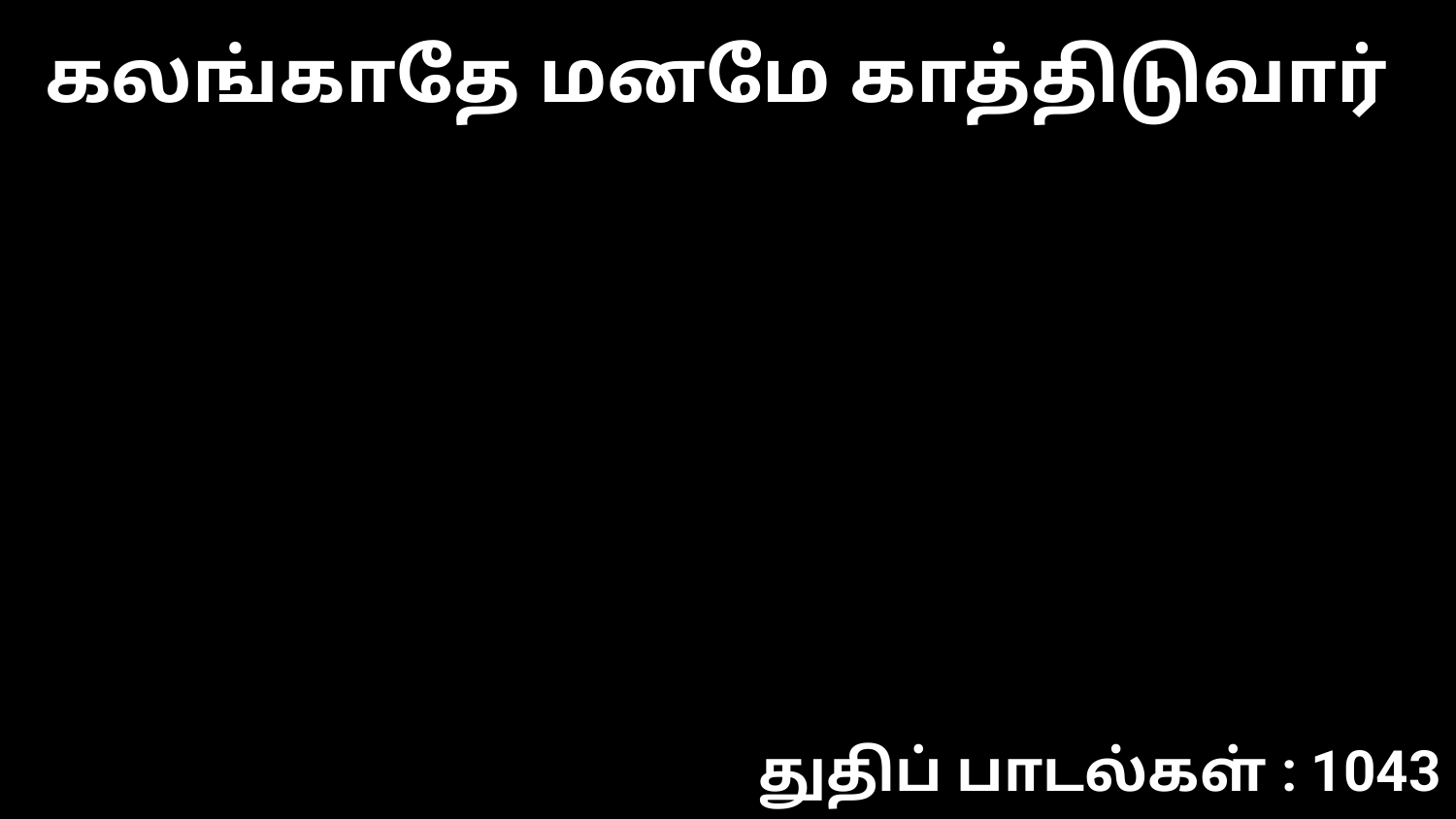

கலங்காதே மனமே காத்திடுவார்
துதிப் பாடல்கள் : 1043